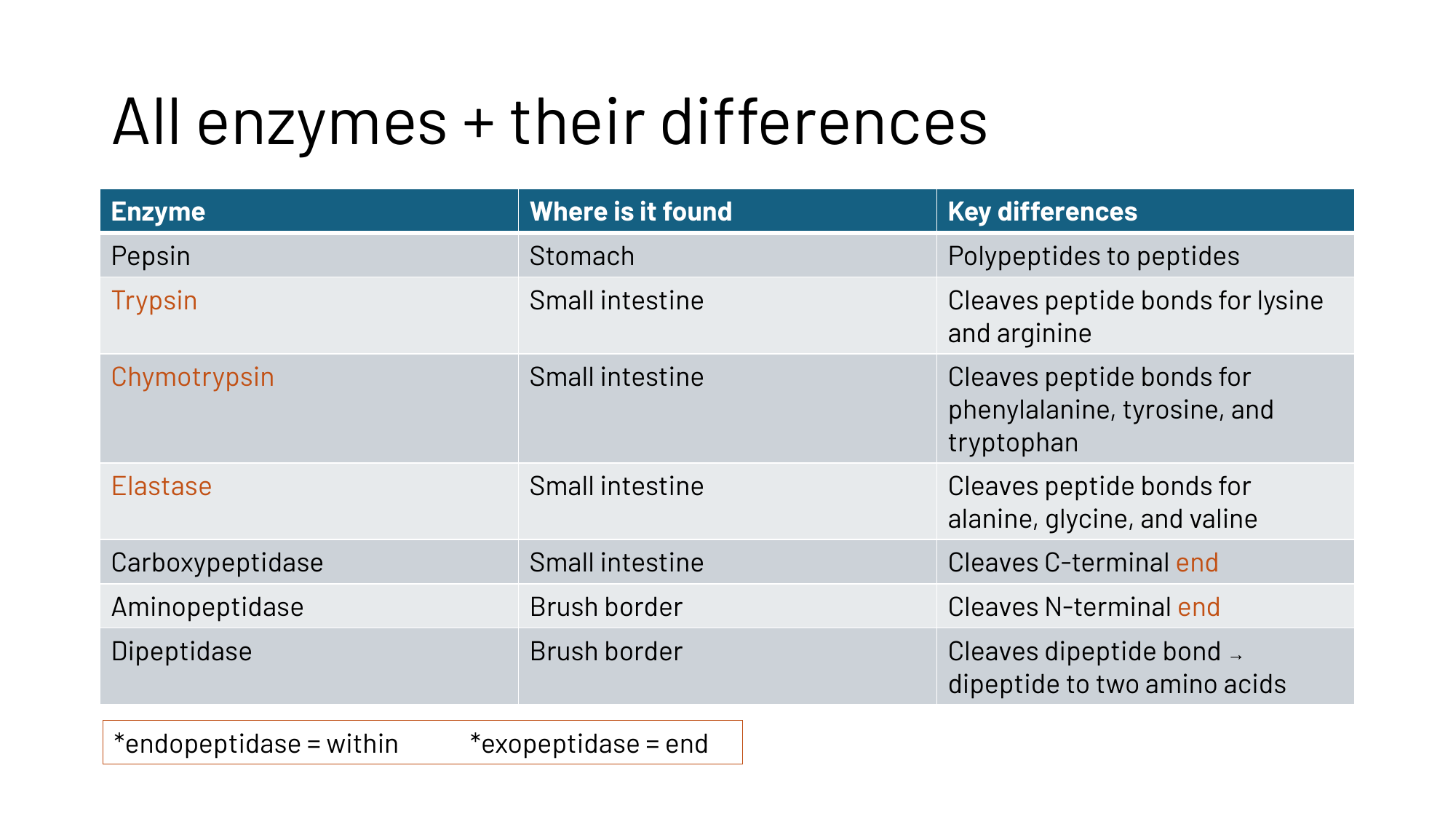

# All enzymes + their differences
| Enzyme | Where is it found | Key differences |
| --- | --- | --- |
| Pepsin | Stomach | Polypeptides to peptides |
| Trypsin | Small intestine | Cleaves peptide bonds for lysine and arginine |
| Chymotrypsin | Small intestine | Cleaves peptide bonds for phenylalanine, tyrosine, and tryptophan |
| Elastase | Small intestine | Cleaves peptide bonds for  alanine, glycine, and valine |
| Carboxypeptidase | Small intestine | Cleaves C-terminal end |
| Aminopeptidase | Brush border | Cleaves N-terminal end |
| Dipeptidase | Brush border | Cleaves dipeptide bond → dipeptide to two amino acids |
*endopeptidase = within             *exopeptidase = end